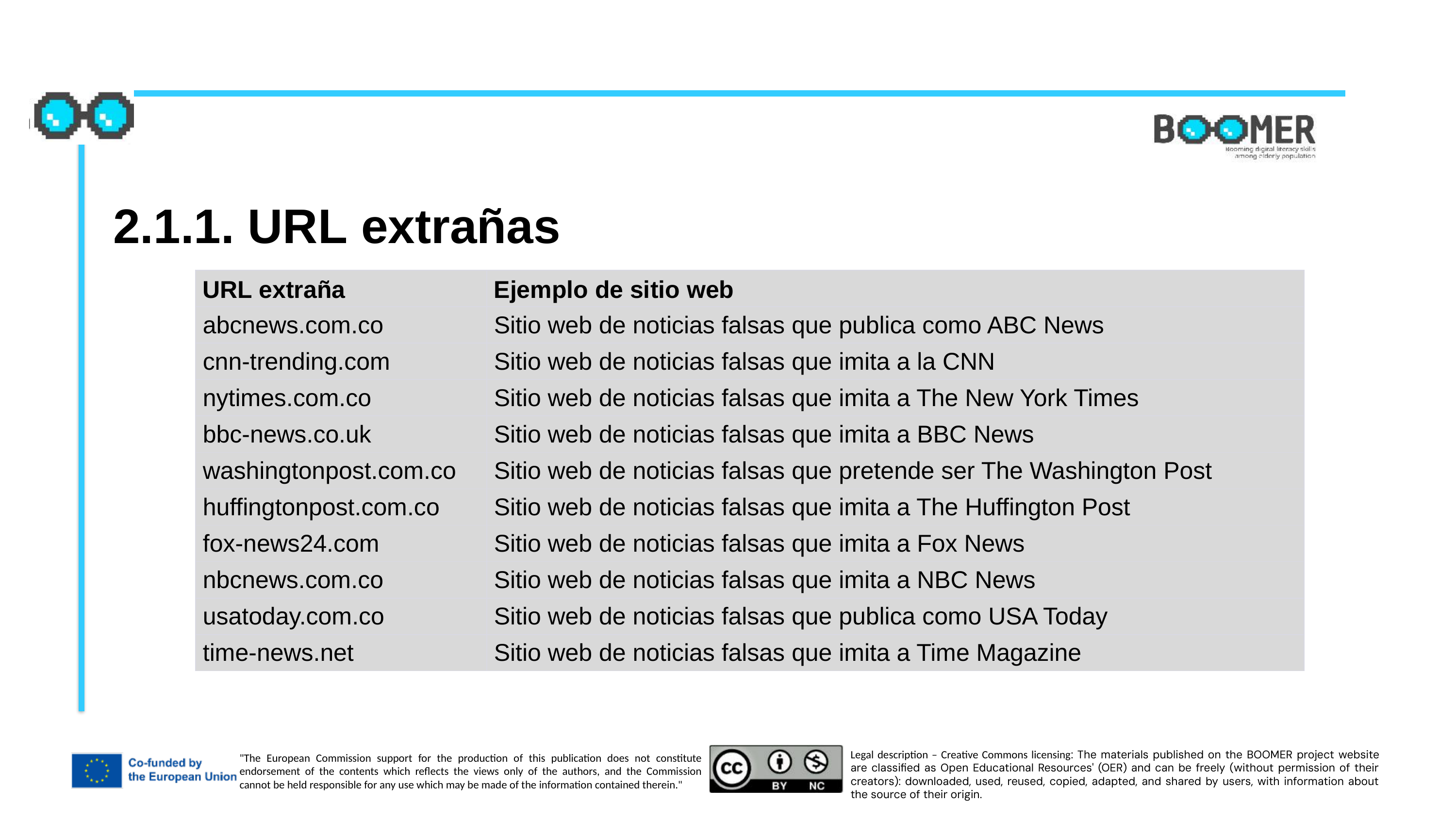

2.1.1. URL extrañas
| URL extraña | Ejemplo de sitio web |
| --- | --- |
| abcnews.com.co | Sitio web de noticias falsas que publica como ABC News |
| cnn-trending.com | Sitio web de noticias falsas que imita a la CNN |
| nytimes.com.co | Sitio web de noticias falsas que imita a The New York Times |
| bbc-news.co.uk | Sitio web de noticias falsas que imita a BBC News |
| washingtonpost.com.co | Sitio web de noticias falsas que pretende ser The Washington Post |
| huffingtonpost.com.co | Sitio web de noticias falsas que imita a The Huffington Post |
| fox-news24.com | Sitio web de noticias falsas que imita a Fox News |
| nbcnews.com.co | Sitio web de noticias falsas que imita a NBC News |
| usatoday.com.co | Sitio web de noticias falsas que publica como USA Today |
| time-news.net | Sitio web de noticias falsas que imita a Time Magazine |